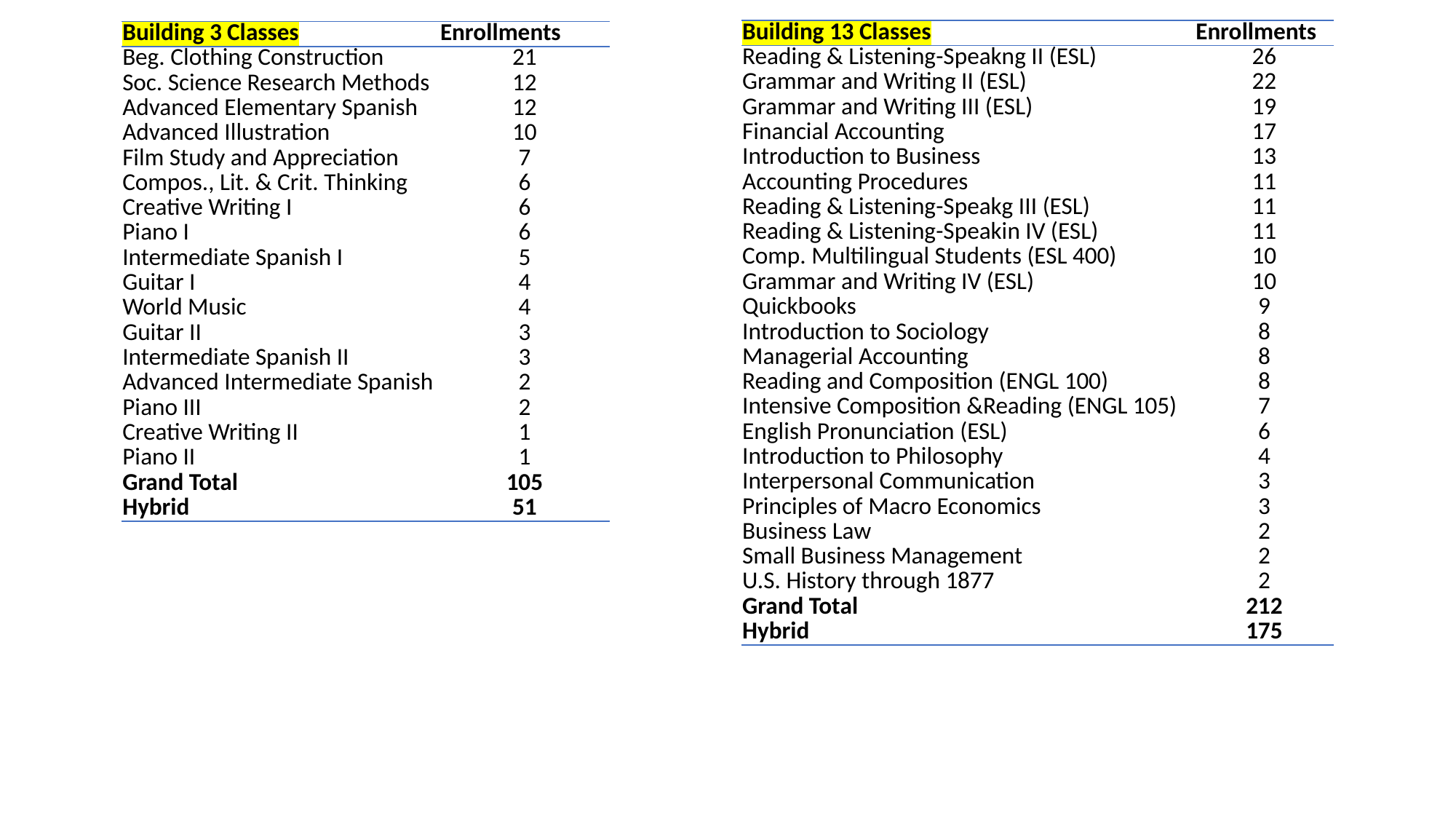

| Building 13 Classes | Enrollments |
| --- | --- |
| Reading & Listening-Speakng II (ESL) | 26 |
| Grammar and Writing II (ESL) | 22 |
| Grammar and Writing III (ESL) | 19 |
| Financial Accounting | 17 |
| Introduction to Business | 13 |
| Accounting Procedures | 11 |
| Reading & Listening-Speakg III (ESL) | 11 |
| Reading & Listening-Speakin IV (ESL) | 11 |
| Comp. Multilingual Students (ESL 400) | 10 |
| Grammar and Writing IV (ESL) | 10 |
| Quickbooks | 9 |
| Introduction to Sociology | 8 |
| Managerial Accounting | 8 |
| Reading and Composition (ENGL 100) | 8 |
| Intensive Composition &Reading (ENGL 105) | 7 |
| English Pronunciation (ESL) | 6 |
| Introduction to Philosophy | 4 |
| Interpersonal Communication | 3 |
| Principles of Macro Economics | 3 |
| Business Law | 2 |
| Small Business Management | 2 |
| U.S. History through 1877 | 2 |
| Grand Total | 212 |
| Hybrid | 175 |
| Building 3 Classes | Enrollments |
| --- | --- |
| Beg. Clothing Construction | 21 |
| Soc. Science Research Methods | 12 |
| Advanced Elementary Spanish | 12 |
| Advanced Illustration | 10 |
| Film Study and Appreciation | 7 |
| Compos., Lit. & Crit. Thinking | 6 |
| Creative Writing I | 6 |
| Piano I | 6 |
| Intermediate Spanish I | 5 |
| Guitar I | 4 |
| World Music | 4 |
| Guitar II | 3 |
| Intermediate Spanish II | 3 |
| Advanced Intermediate Spanish | 2 |
| Piano III | 2 |
| Creative Writing II | 1 |
| Piano II | 1 |
| Grand Total | 105 |
| Hybrid | 51 |